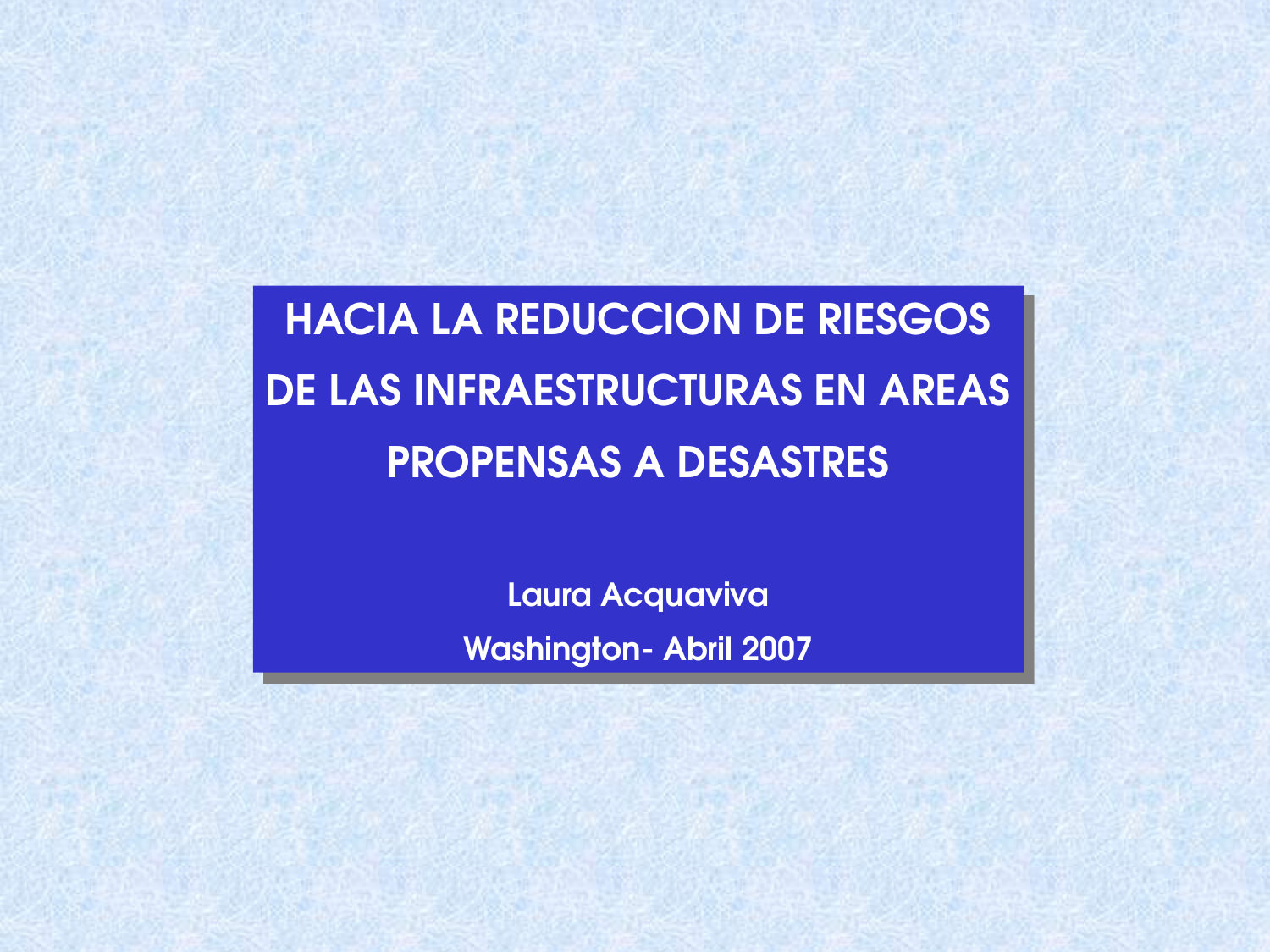

HACIA LA REDUCCION DE RIESGOS
DE LAS INFRAESTRUCTURAS EN AREAS
PROPENSAS A DESASTRES

Laura Acquaviva
Washington- Abril 2007